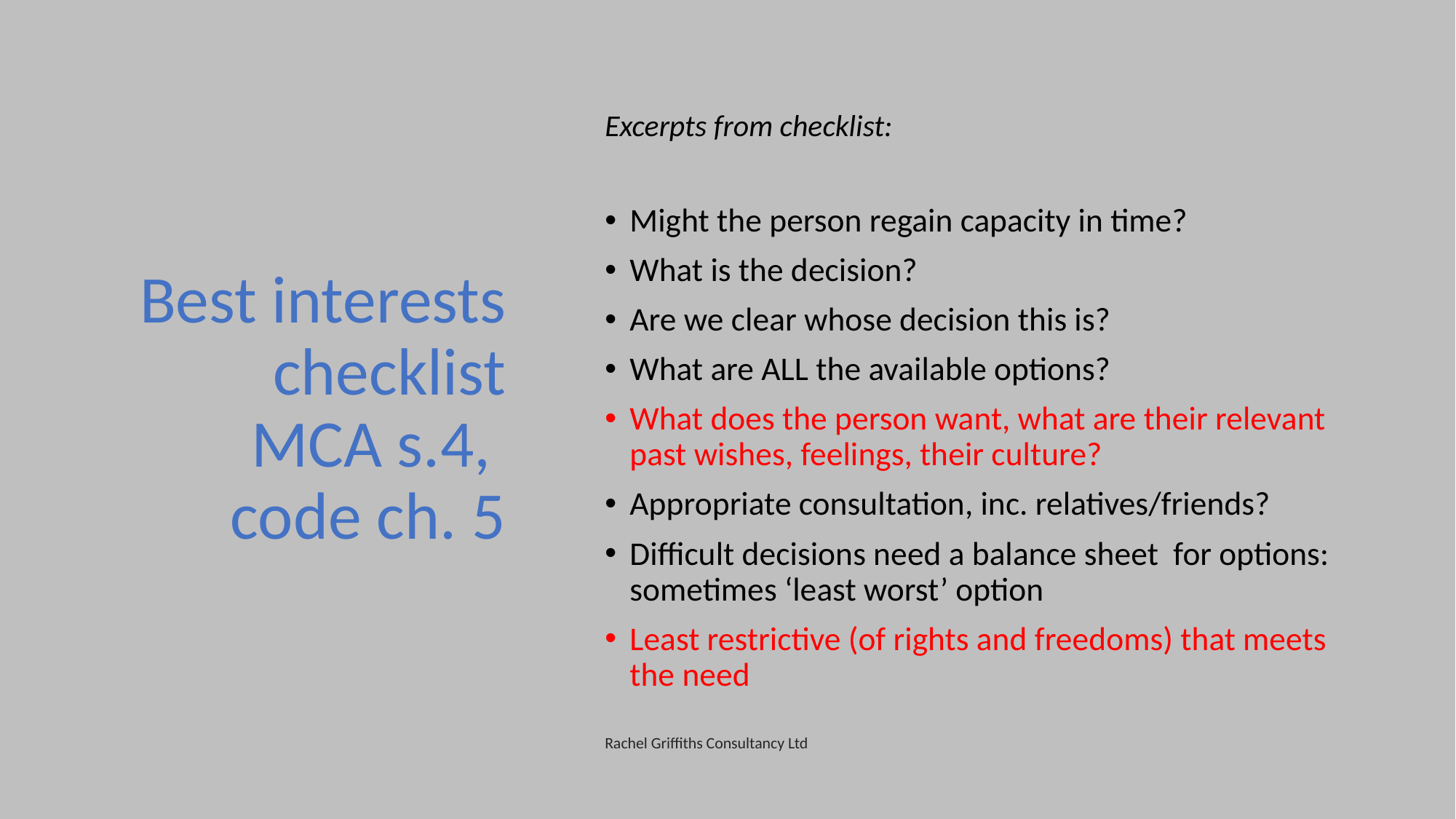

Excerpts from checklist:

Might the person regain capacity in time?
What is the decision?
Are we clear whose decision this is?
What are ALL the available options?
What does the person want, what are their relevant past wishes, feelings, their culture?
Appropriate consultation, inc. relatives/friends?
Difficult decisions need a balance sheet  for options: sometimes ‘least worst’ option
Least restrictive (of rights and freedoms) that meets the need

# Best interests checklist MCA s.4,  code ch. 5
Rachel Griffiths Consultancy Ltd